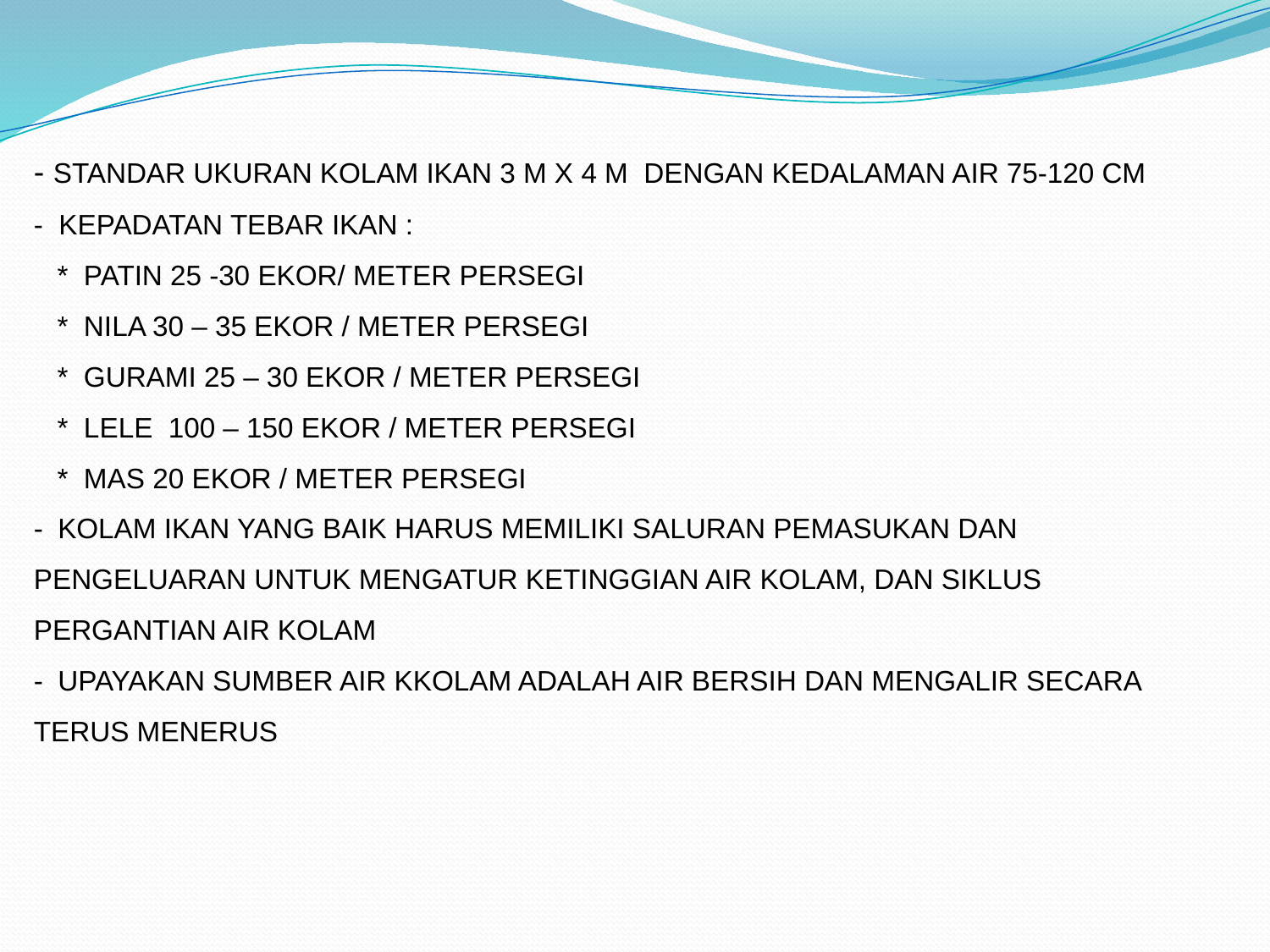

# - STANDAR UKURAN KOLAM IKAN 3 M X 4 M  DENGAN KEDALAMAN AIR 75-120 CM -  KEPADATAN TEBAR IKAN : *  PATIN 25 -30 EKOR/ METER PERSEGI *  NILA 30 – 35 EKOR / METER PERSEGI *  GURAMI 25 – 30 EKOR / METER PERSEGI *  LELE  100 – 150 EKOR / METER PERSEGI *  MAS 20 EKOR / METER PERSEGI -	KOLAM IKAN YANG BAIK HARUS MEMILIKI SALURAN PEMASUKAN DAN 	PENGELUARAN UNTUK MENGATUR KETINGGIAN AIR KOLAM, DAN SIKLUS 	PERGANTIAN AIR KOLAM -	UPAYAKAN SUMBER AIR KKOLAM ADALAH AIR BERSIH DAN MENGALIR SECARA 	TERUS MENERUS